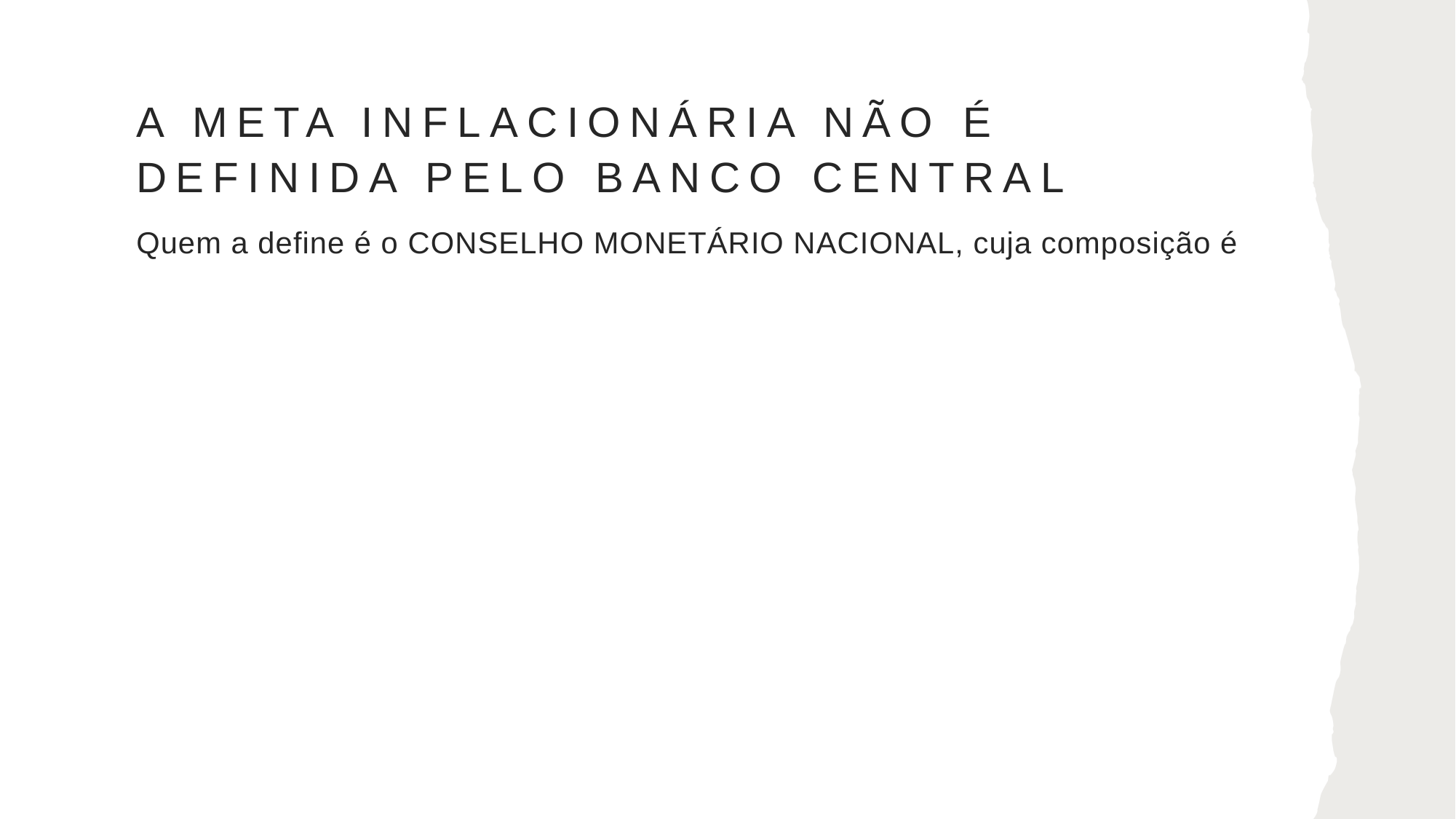

# A meta inflacionária não é definida pelo banco central
Quem a define é o CONSELHO MONETÁRIO NACIONAL, cuja composição é